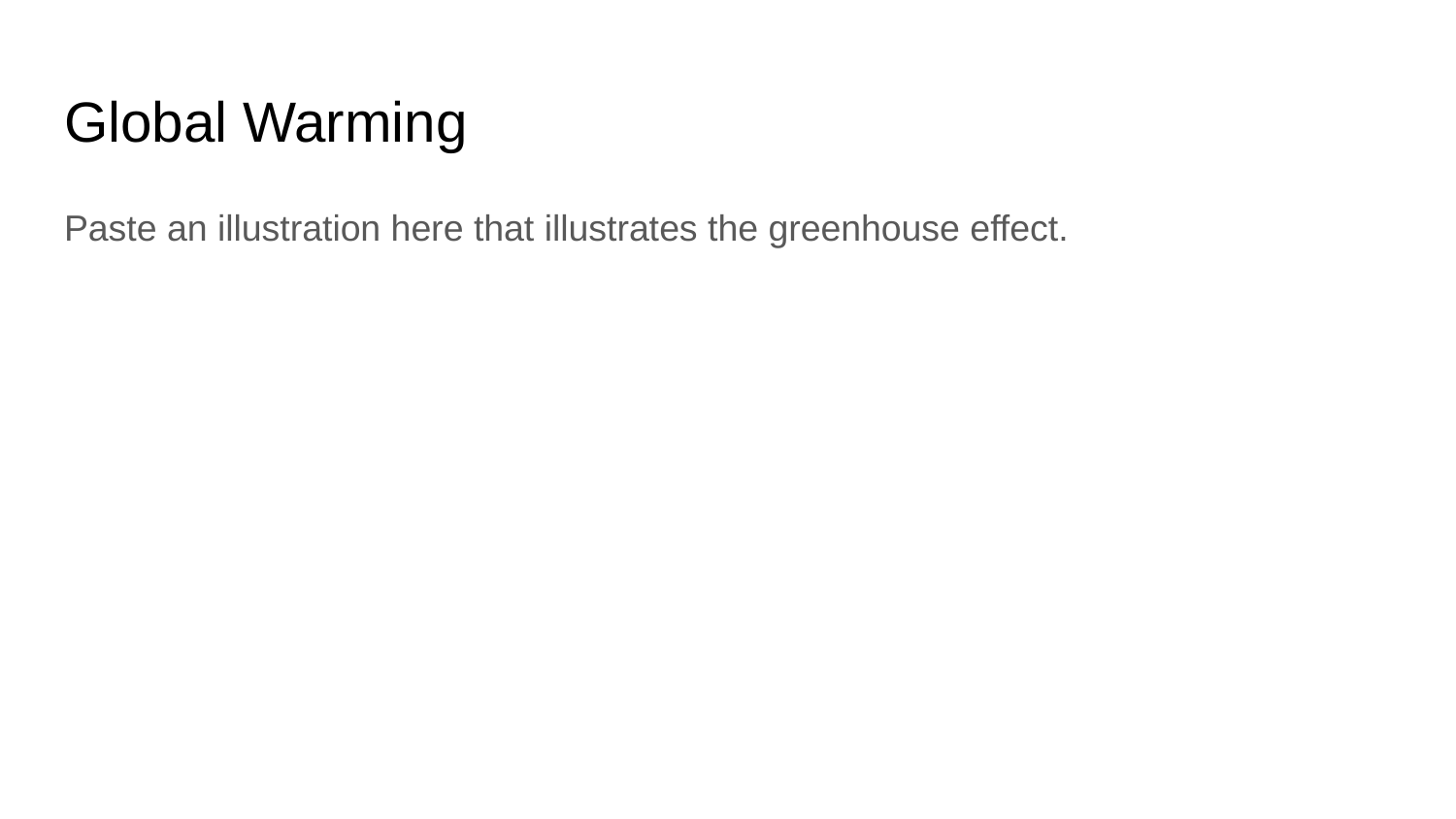

# Global Warming
Paste an illustration here that illustrates the greenhouse effect.